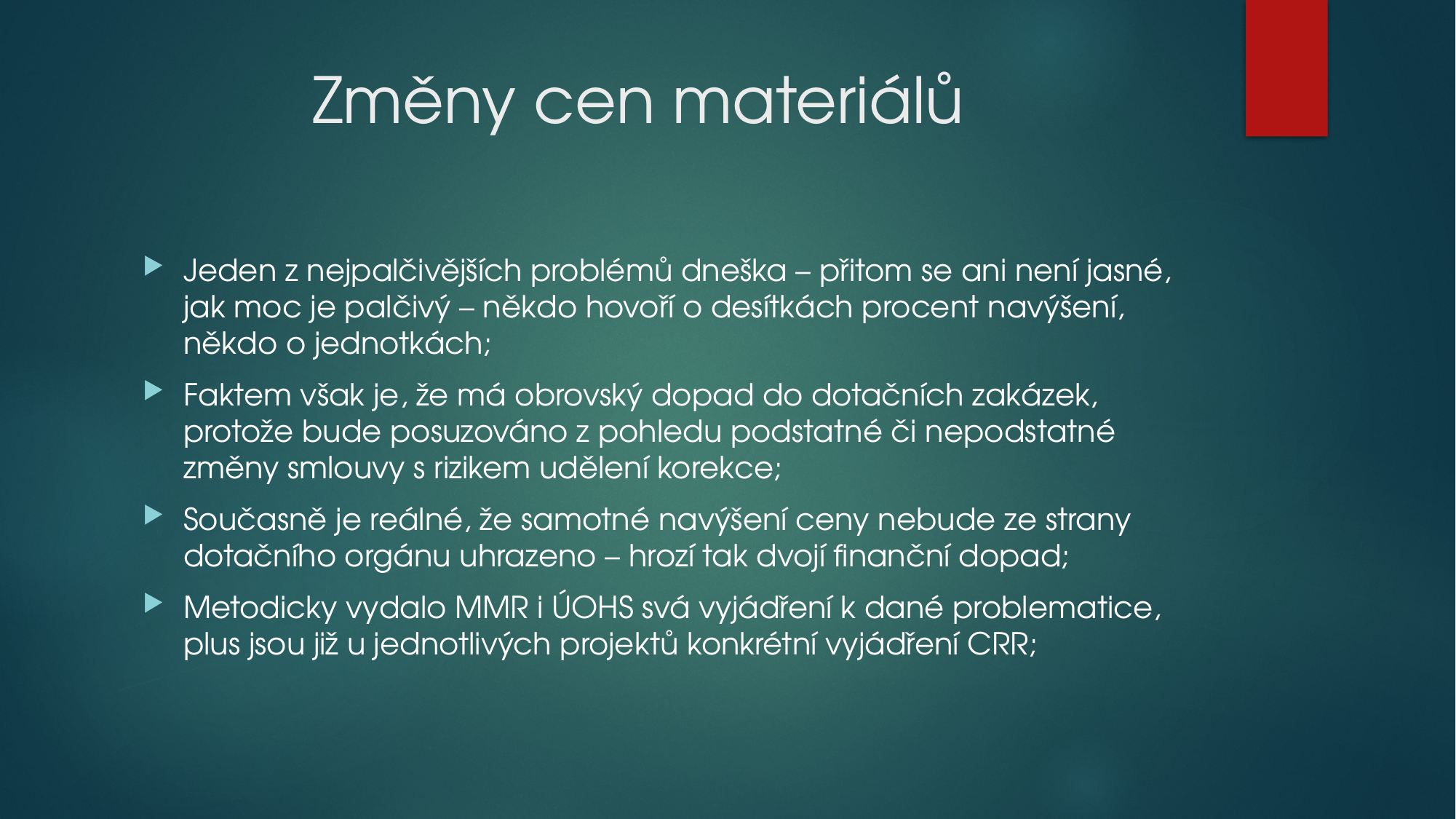

# Změny cen materiálů
Jeden z nejpalčivějších problémů dneška – přitom se ani není jasné, jak moc je palčivý – někdo hovoří o desítkách procent navýšení, někdo o jednotkách;
Faktem však je, že má obrovský dopad do dotačních zakázek, protože bude posuzováno z pohledu podstatné či nepodstatné změny smlouvy s rizikem udělení korekce;
Současně je reálné, že samotné navýšení ceny nebude ze strany dotačního orgánu uhrazeno – hrozí tak dvojí finanční dopad;
Metodicky vydalo MMR i ÚOHS svá vyjádření k dané problematice, plus jsou již u jednotlivých projektů konkrétní vyjádření CRR;